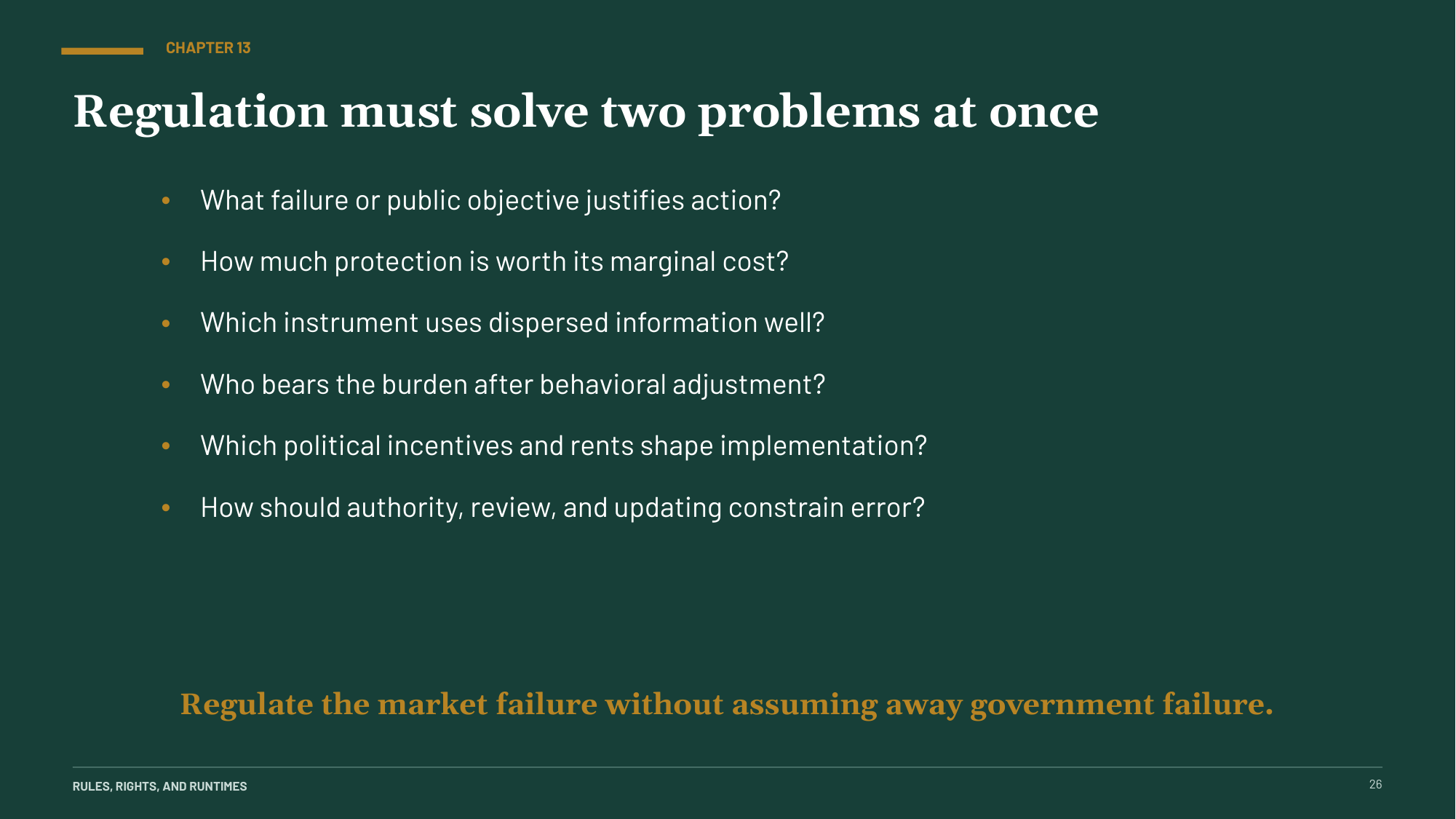

CHAPTER 13

Regulation must solve two problems at once
•
What failure or public objective justifies action?
•
How much protection is worth its marginal cost?
•
Which instrument uses dispersed information well?
•
Who bears the burden after behavioral adjustment?
•
Which political incentives and rents shape implementation?
•
How should authority, review, and updating constrain error?
Regulate the market failure without assuming away government failure.

26
RULES, RIGHTS, AND RUNTIMES